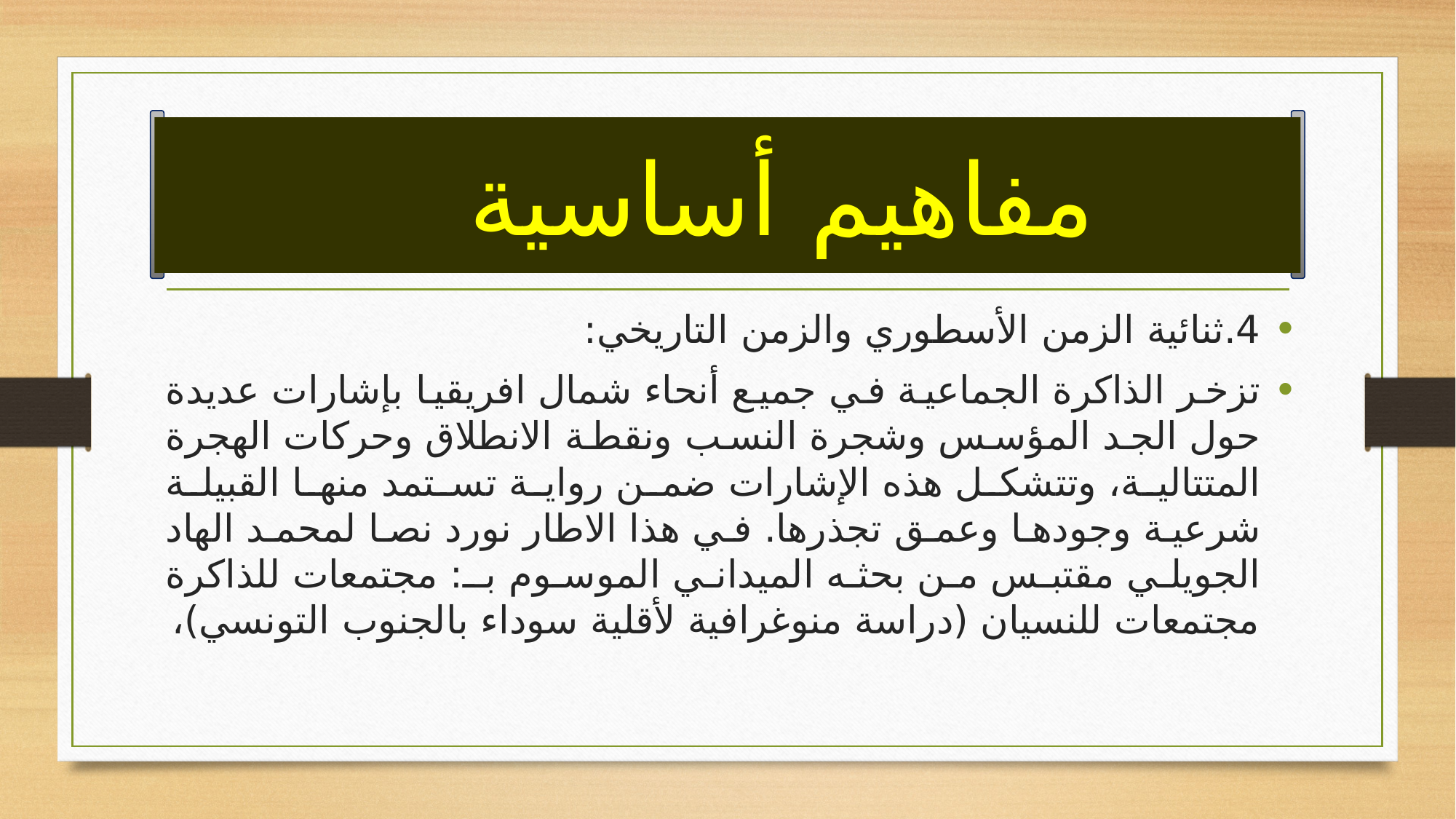

# مفاهيم أساسية
4.	ثنائية الزمن الأسطوري والزمن التاريخي:
تزخر الذاكرة الجماعية في جميع أنحاء شمال افريقيا بإشارات عديدة حول الجد المؤسس وشجرة النسب ونقطة الانطلاق وحركات الهجرة المتتالية، وتتشكل هذه الإشارات ضمن رواية تستمد منها القبيلة شرعية وجودها وعمق تجذرها. في هذا الاطار نورد نصا لمحمد الهاد الجويلي مقتبس من بحثه الميداني الموسوم بـ: مجتمعات للذاكرة مجتمعات للنسيان (دراسة منوغرافية لأقلية سوداء بالجنوب التونسي)،